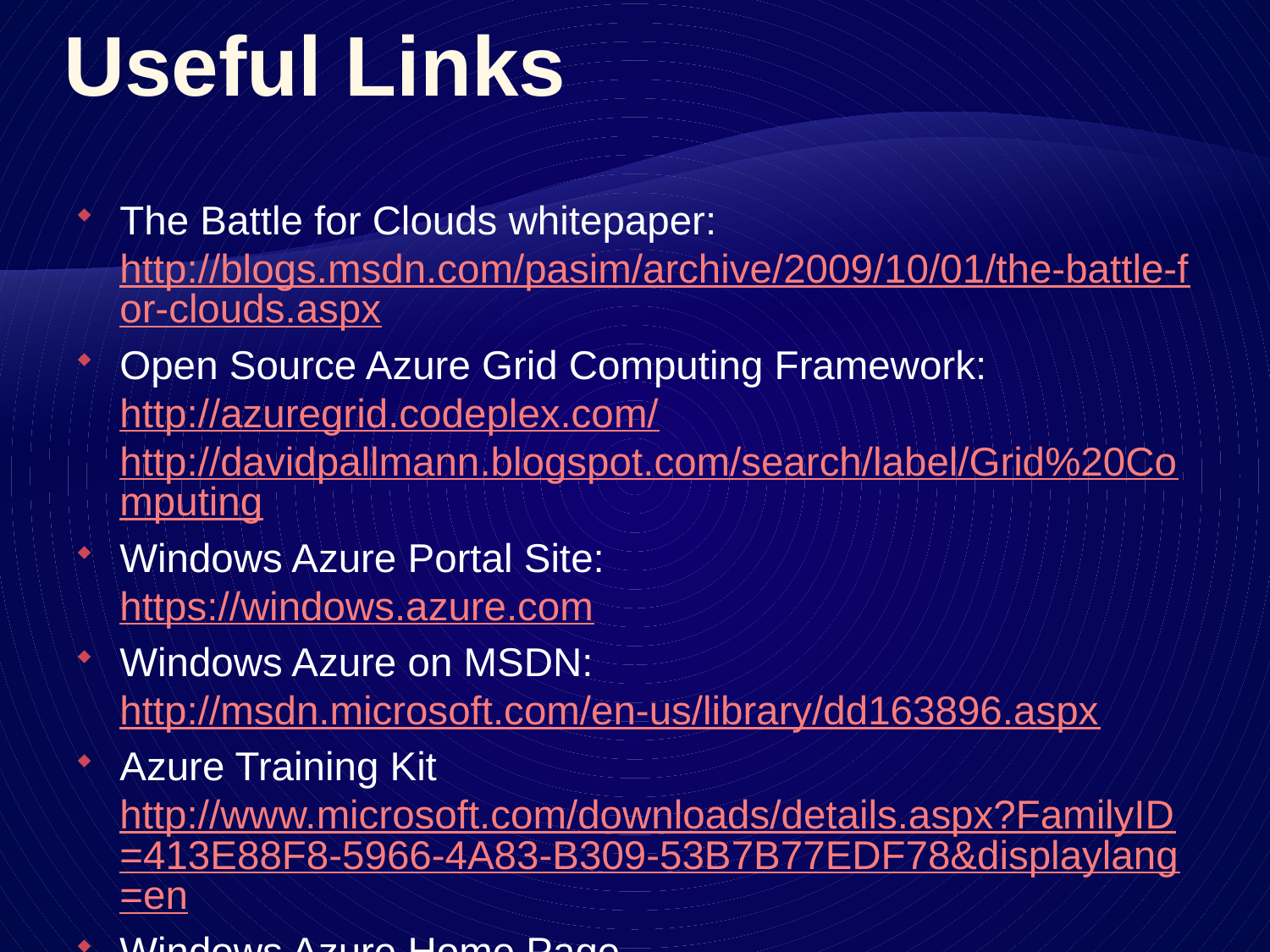

# Useful Links
The Battle for Clouds whitepaper:
http://blogs.msdn.com/pasim/archive/2009/10/01/the-battle-for-clouds.aspx
Open Source Azure Grid Computing Framework:
http://azuregrid.codeplex.com/
http://davidpallmann.blogspot.com/search/label/Grid%20Computing
Windows Azure Portal Site:
https://windows.azure.com
Windows Azure on MSDN:
http://msdn.microsoft.com/en-us/library/dd163896.aspx
Azure Training Kit
http://www.microsoft.com/downloads/details.aspx?FamilyID=413E88F8-5966-4A83-B309-53B7B77EDF78&displaylang=en
Windows Azure Home Page
http://www.microsoft.com/azure/default.mspx